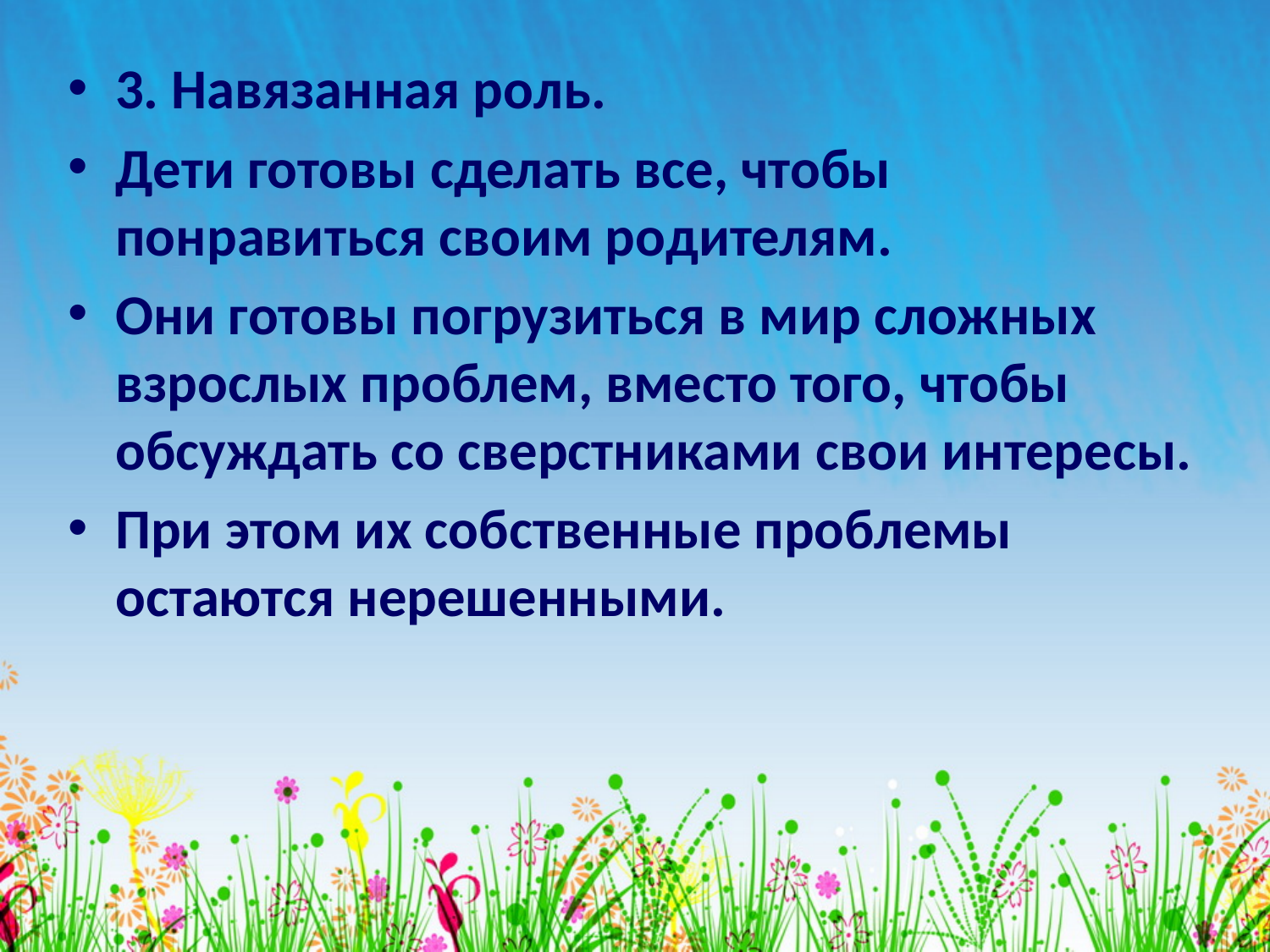

3. Навязанная роль.
Дети готовы сделать все, чтобы понравиться своим родителям.
Они готовы погрузиться в мир сложных взрослых проблем, вместо того, чтобы обсуждать со сверстниками свои интересы.
При этом их собственные проблемы остаются нерешенными.